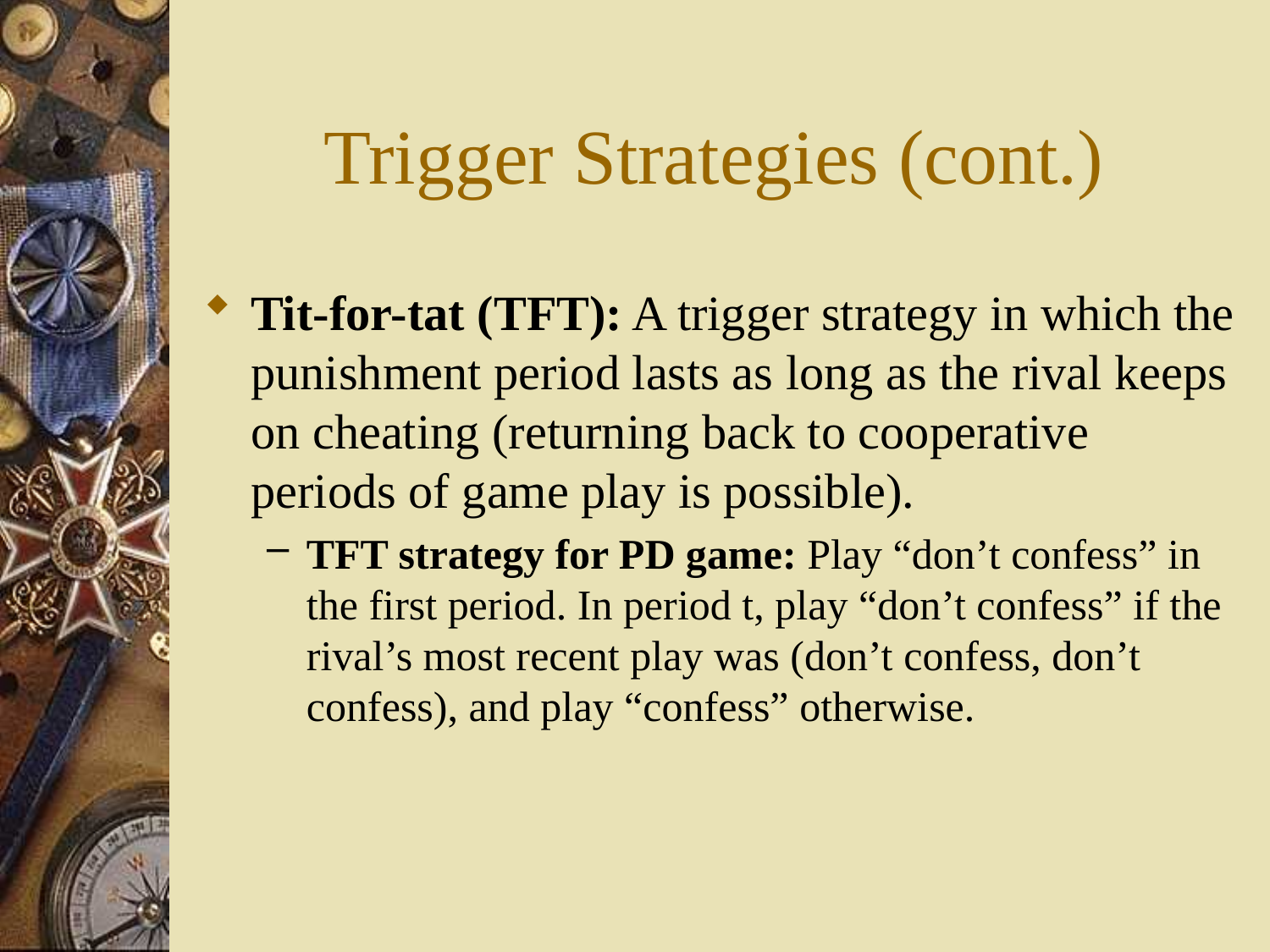

# Trigger Strategies (cont.)
Tit-for-tat (TFT): A trigger strategy in which the punishment period lasts as long as the rival keeps on cheating (returning back to cooperative periods of game play is possible).
TFT strategy for PD game: Play “don’t confess” in the first period. In period t, play “don’t confess” if the rival’s most recent play was (don’t confess, don’t confess), and play “confess” otherwise.